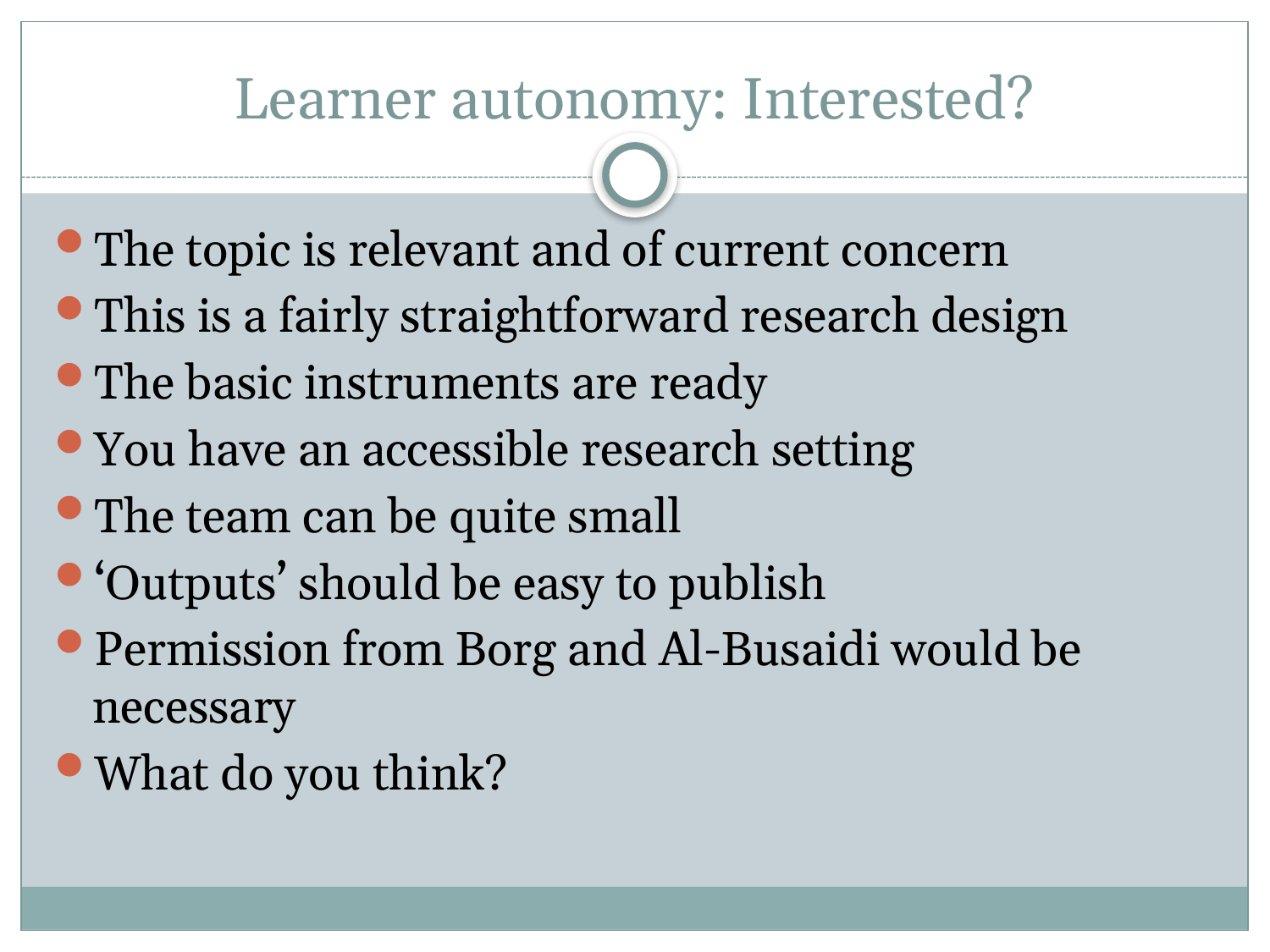

# Learner autonomy: Interested?
The topic is relevant and of current concern
This is a fairly straightforward research design
The basic instruments are ready
You have an accessible research setting
The team can be quite small
‘Outputs’ should be easy to publish
Permission from Borg and Al-Busaidi would be necessary
What do you think?